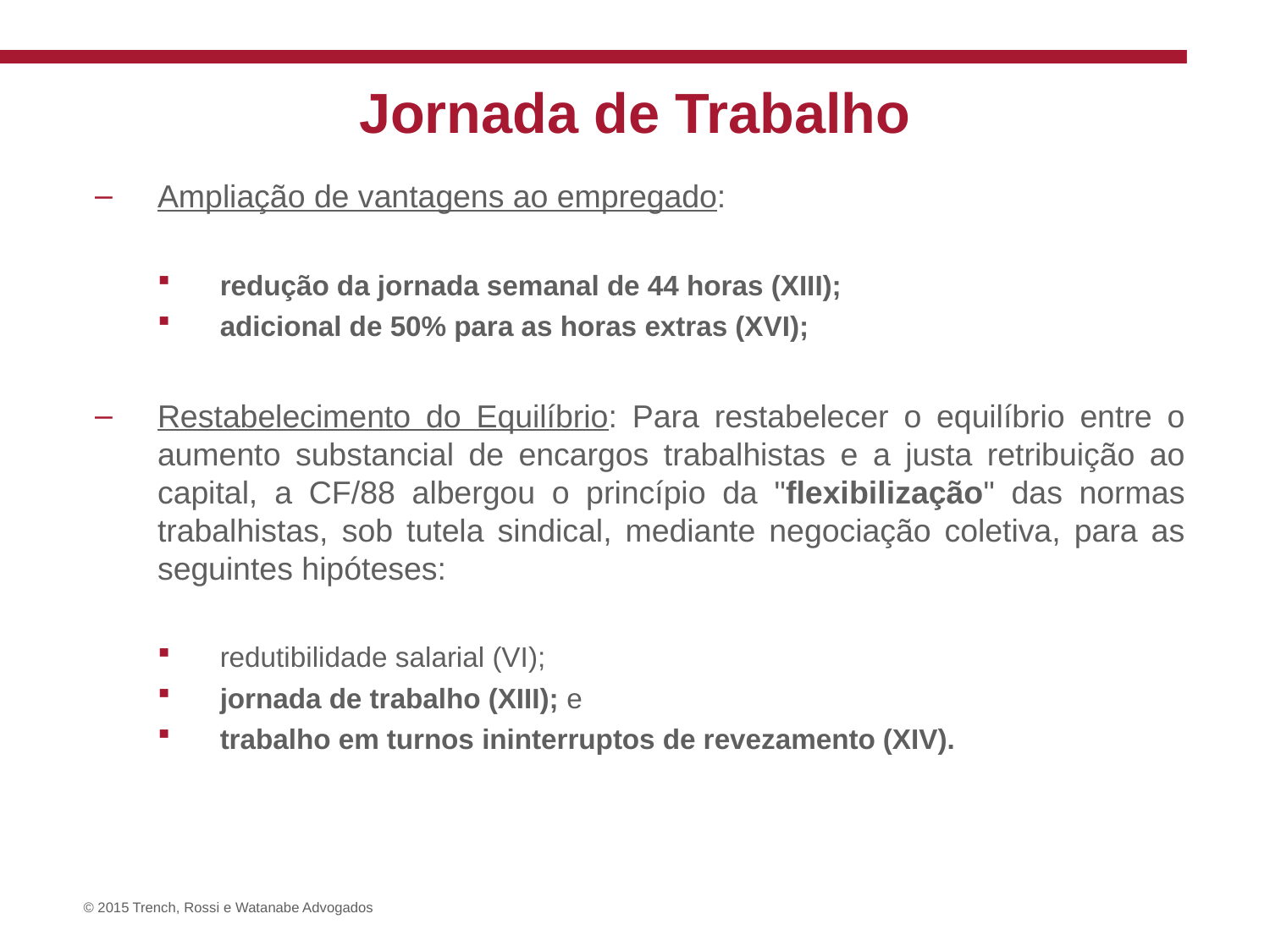

# Jornada de Trabalho
Ampliação de vantagens ao empregado:

redução da jornada semanal de 44 horas (XIII);
adicional de 50% para as horas extras (XVI);

Restabelecimento do Equilíbrio: Para restabelecer o equilíbrio entre o aumento substancial de encargos trabalhistas e a justa retribuição ao capital, a CF/88 albergou o princípio da "flexibilização" das normas trabalhistas, sob tutela sindical, mediante negociação coletiva, para as seguintes hipóteses:

redutibilidade salarial (VI);
jornada de trabalho (XIII); e
trabalho em turnos ininterruptos de revezamento (XIV).